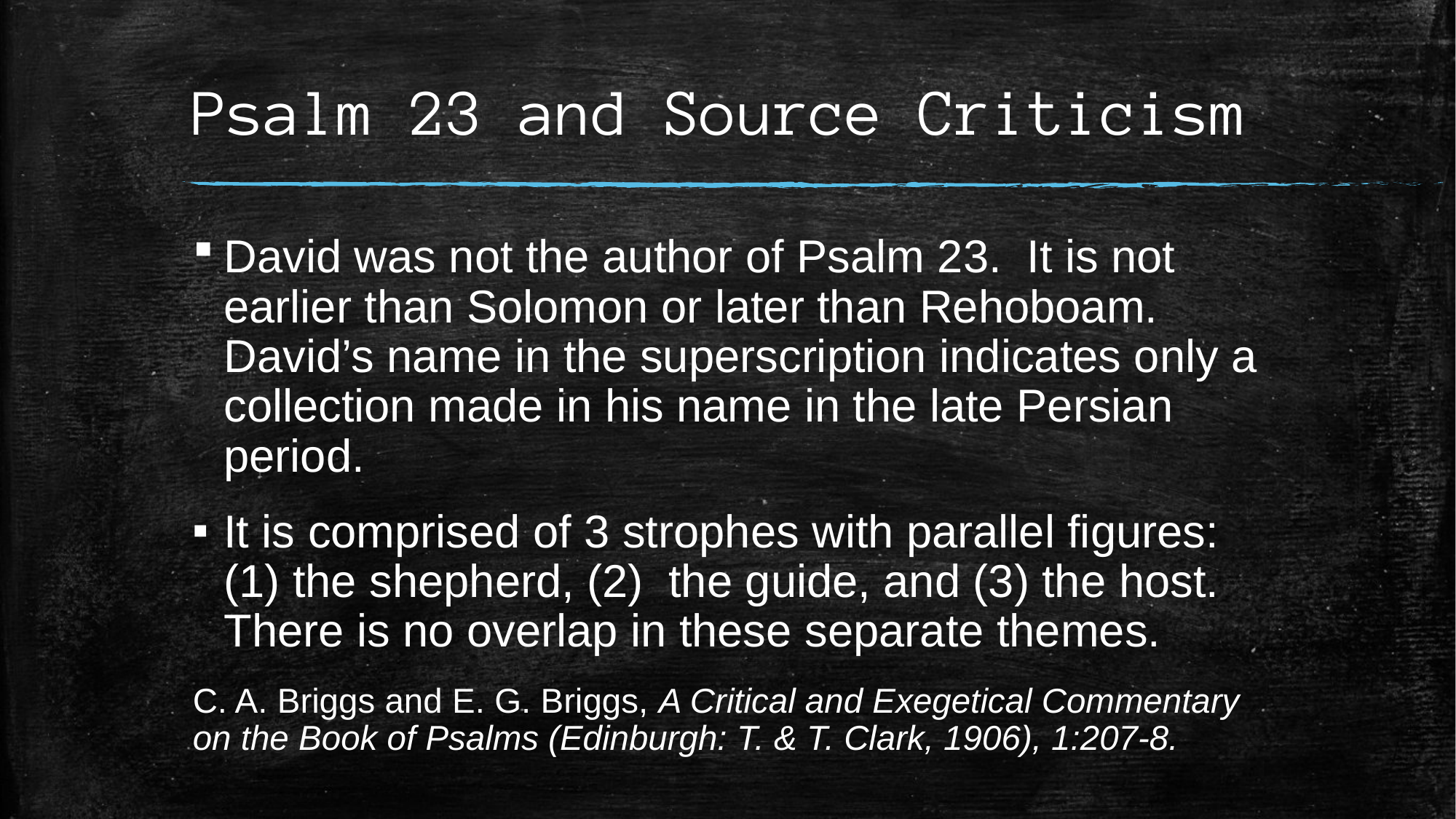

# Psalm 23 and Source Criticism
David was not the author of Psalm 23.  It is not earlier than Solomon or later than Rehoboam.  David’s name in the superscription indicates only a collection made in his name in the late Persian period.
It is comprised of 3 strophes with parallel figures:  (1) the shepherd, (2)  the guide, and (3) the host.  There is no overlap in these separate themes.
C. A. Briggs and E. G. Briggs, A Critical and Exegetical Commentary on the Book of Psalms (Edinburgh: T. & T. Clark, 1906), 1:207-8.